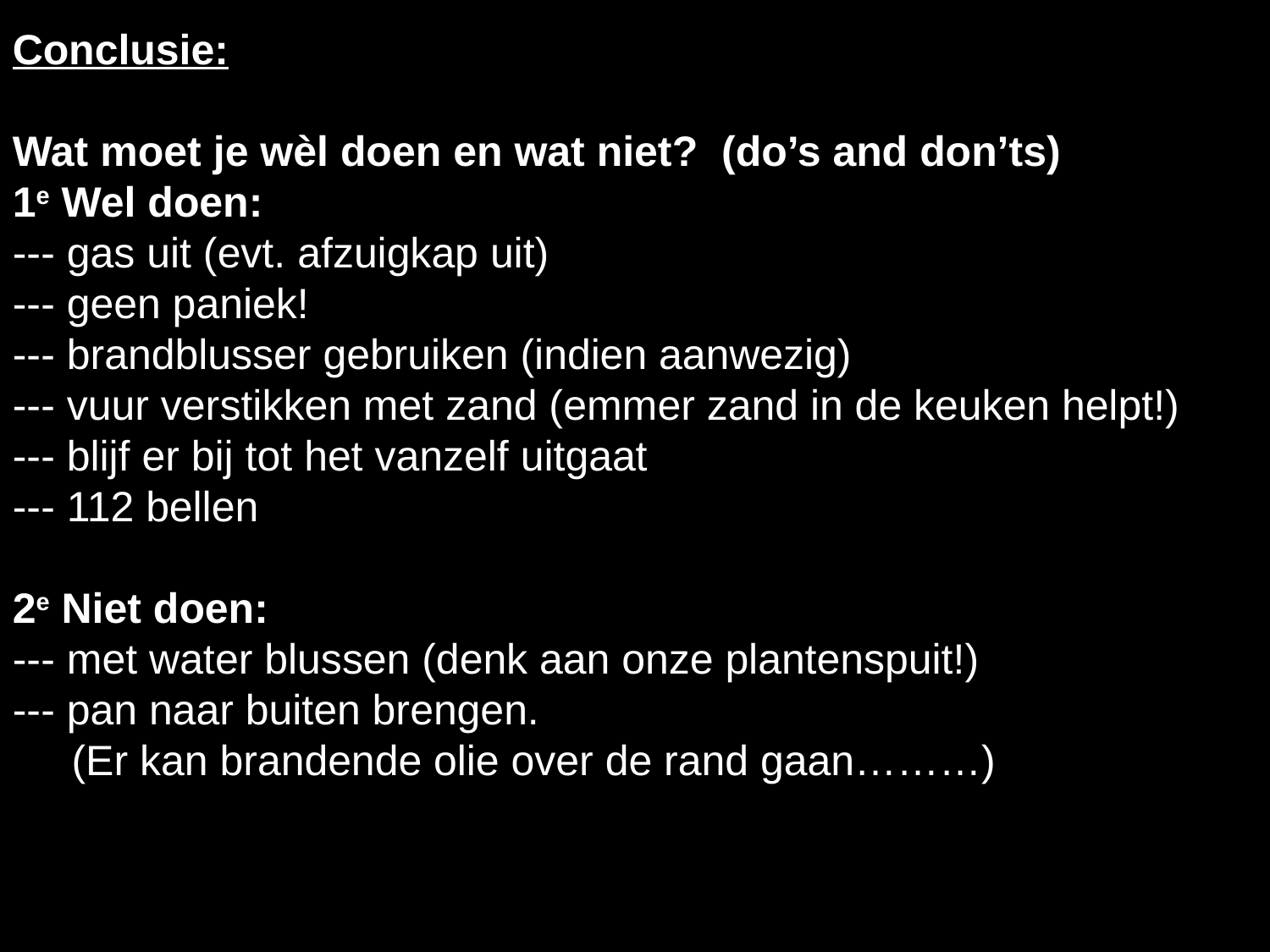

Conclusie:

Wat moet je wèl doen en wat niet?  (do’s and don’ts)
1e Wel doen:
--- gas uit (evt. afzuigkap uit)
--- geen paniek!
--- brandblusser gebruiken (indien aanwezig)
--- vuur verstikken met zand (emmer zand in de keuken helpt!)
--- blijf er bij tot het vanzelf uitgaat
--- 112 bellen

2e Niet doen:
--- met water blussen (denk aan onze plantenspuit!)
--- pan naar buiten brengen.
     (Er kan brandende olie over de rand gaan………)